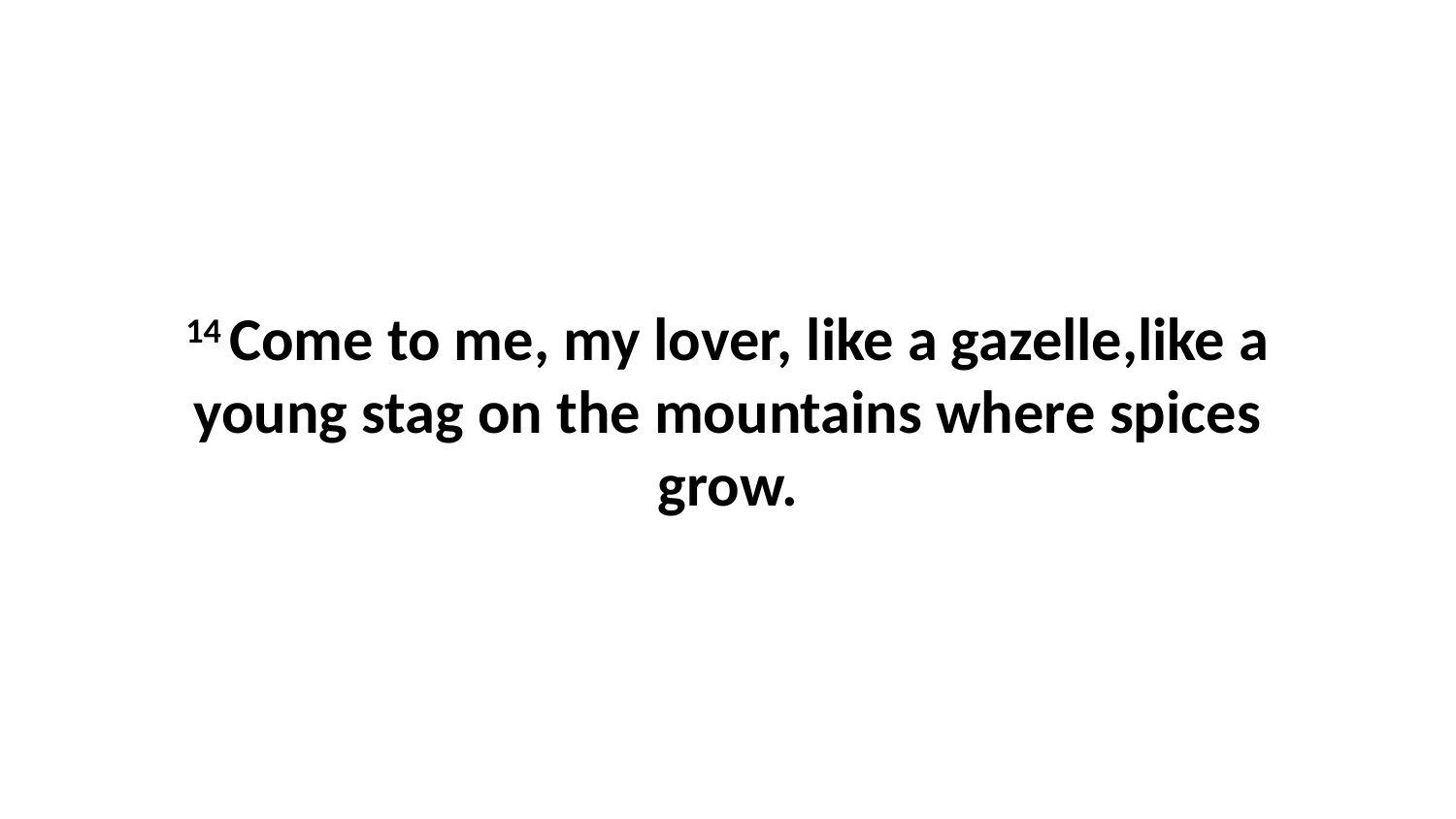

14 Come to me, my lover, like a gazelle,like a young stag on the mountains where spices grow.